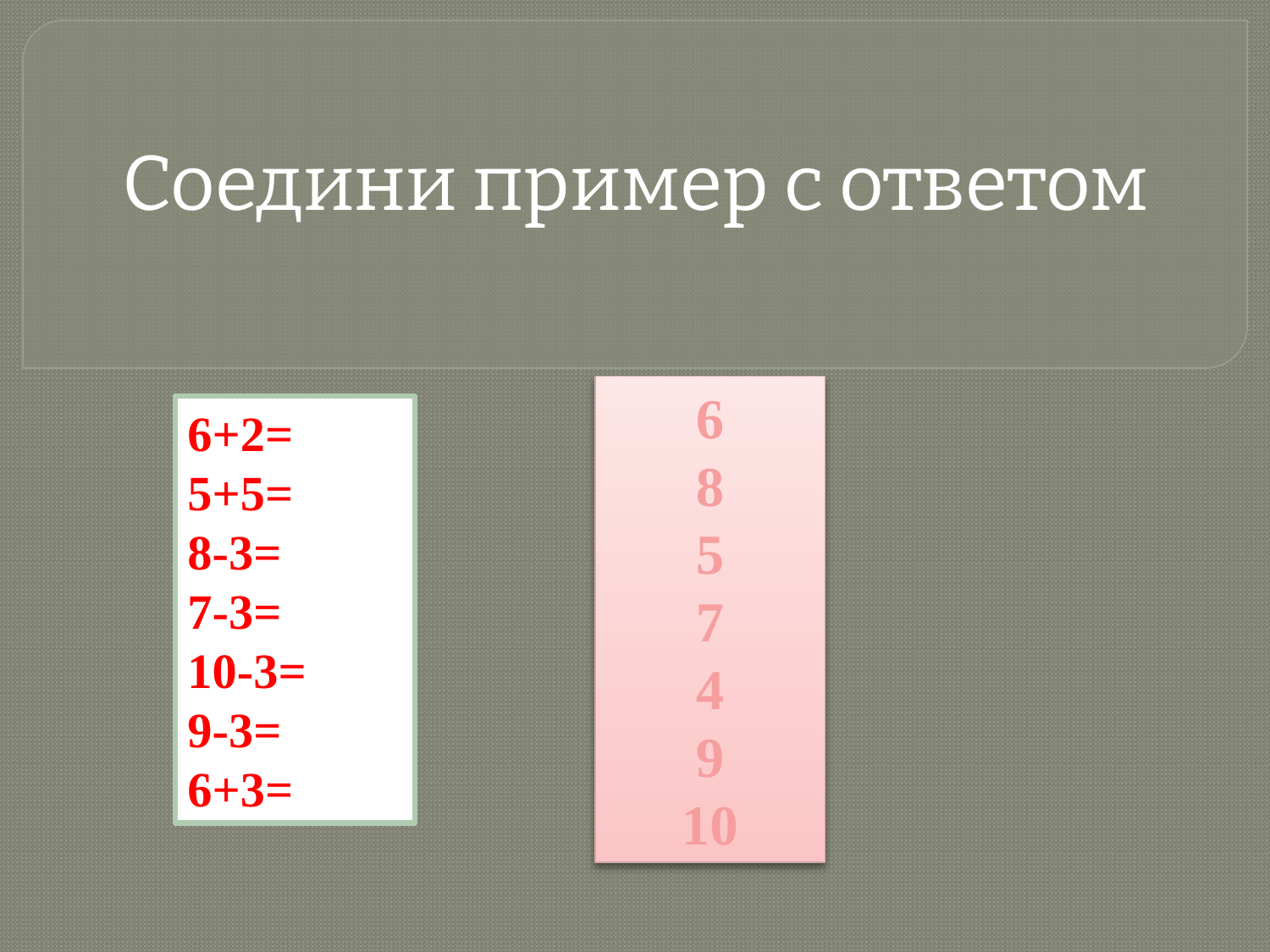

Соедини пример с ответом
6
8
5
7
4
9
10
6+2=
5+5=
8-3=
7-3=
10-3=
9-3=
6+3=